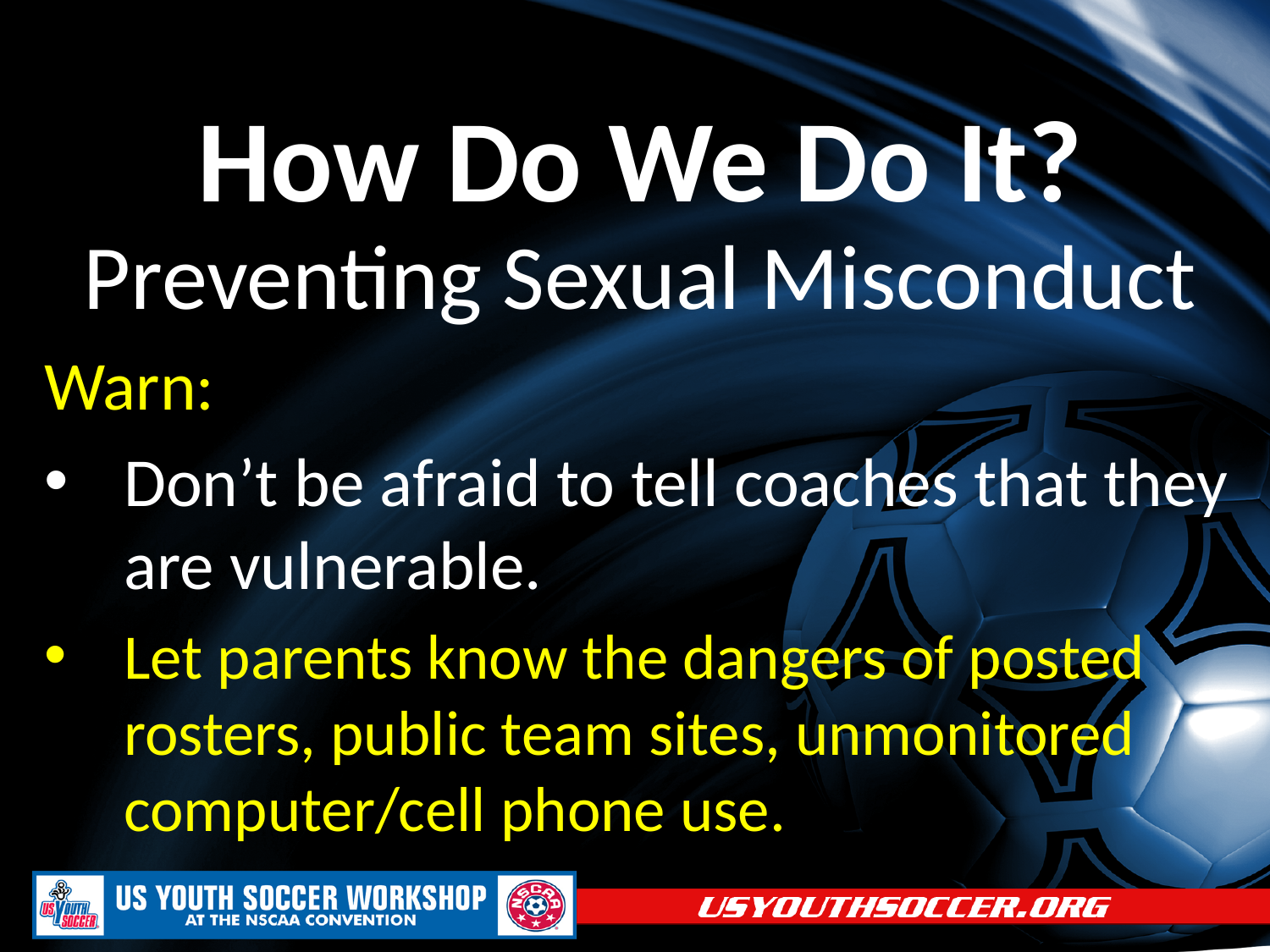

# How Do We Do It?
Preventing Sexual Misconduct
Warn:
Don’t be afraid to tell coaches that they are vulnerable.
Let parents know the dangers of posted rosters, public team sites, unmonitored computer/cell phone use.